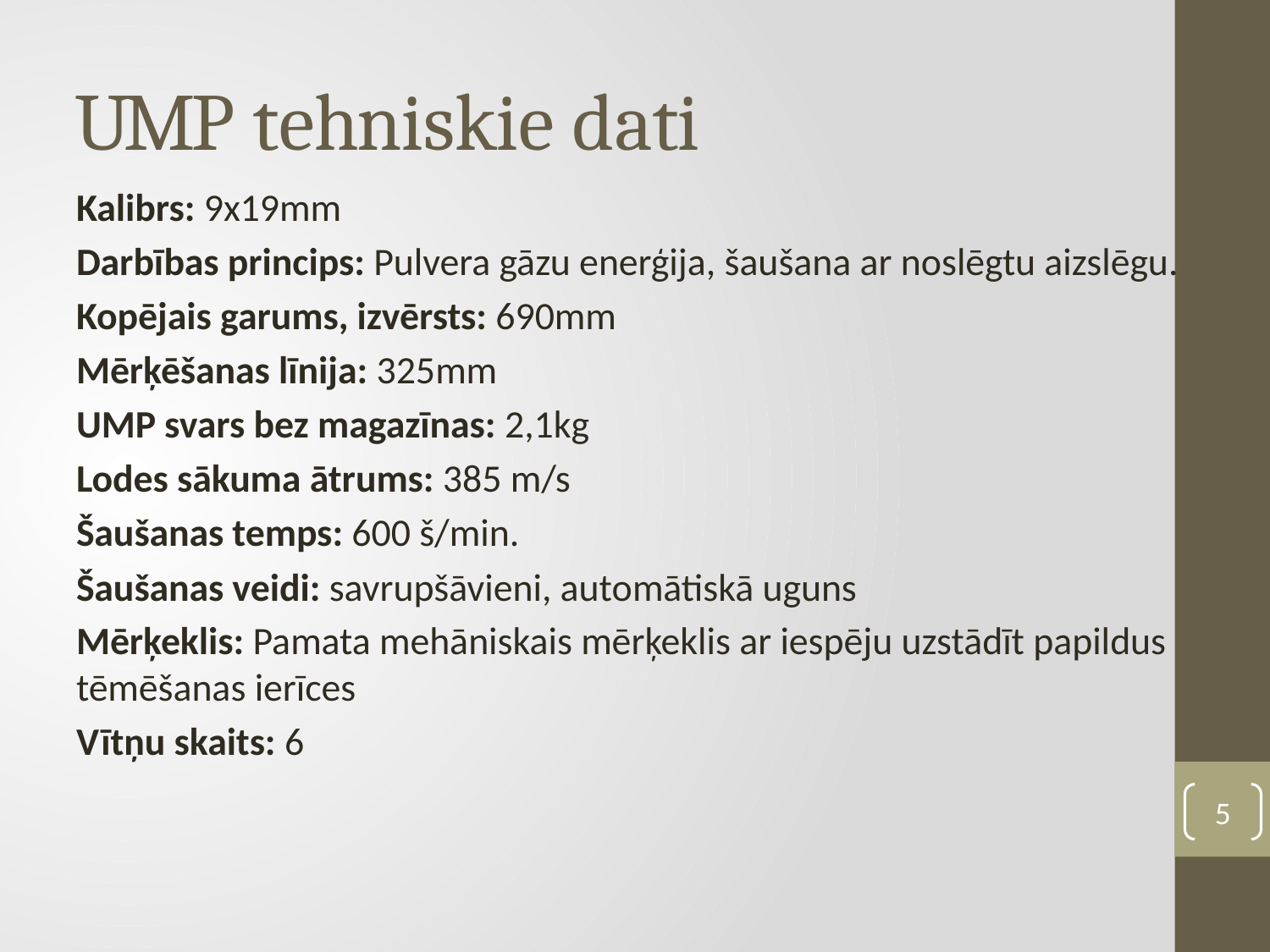

# UMP tehniskie dati
Kalibrs: 9x19mm
Darbības princips: Pulvera gāzu enerģija, šaušana ar noslēgtu aizslēgu.
Kopējais garums, izvērsts: 690mm
Mērķēšanas līnija: 325mm
UMP svars bez magazīnas: 2,1kg
Lodes sākuma ātrums: 385 m/s
Šaušanas temps: 600 š/min.
Šaušanas veidi: savrupšāvieni, automātiskā uguns
Mērķeklis: Pamata mehāniskais mērķeklis ar iespēju uzstādīt papildus tēmēšanas ierīces
Vītņu skaits: 6

5